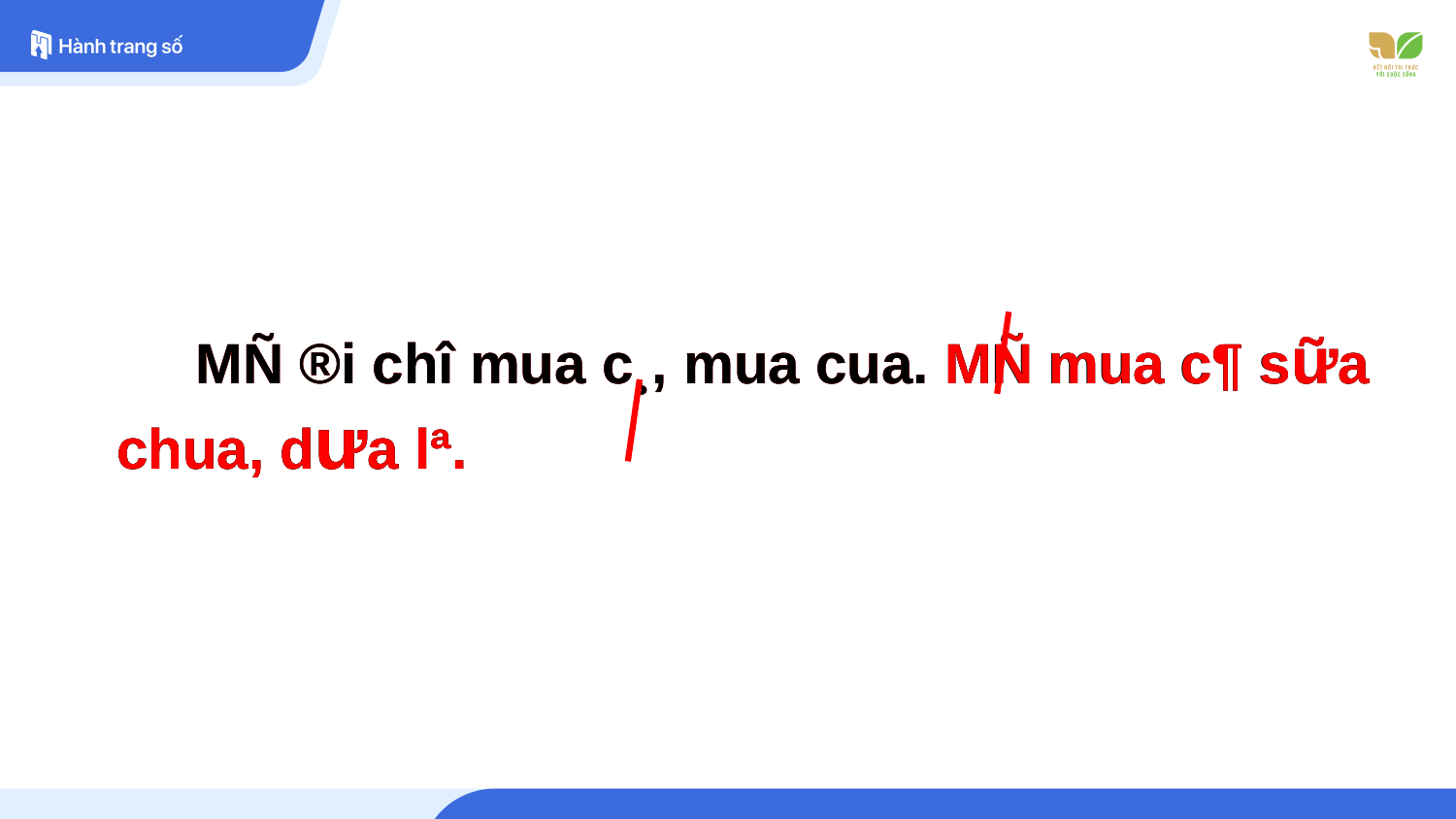

MÑ ®i chî mua c¸, mua cua. MÑ mua c¶ s­­­ữa chua, dưa lª.
     MÑ ®i chî mua c¸, mua cua. MÑ mua c¶ s­­­ữa chua, dưa lª.
     MÑ ®i chî mua c¸, mua cua. MÑ mua c¶ s­­­ữa chua, dưa lª.